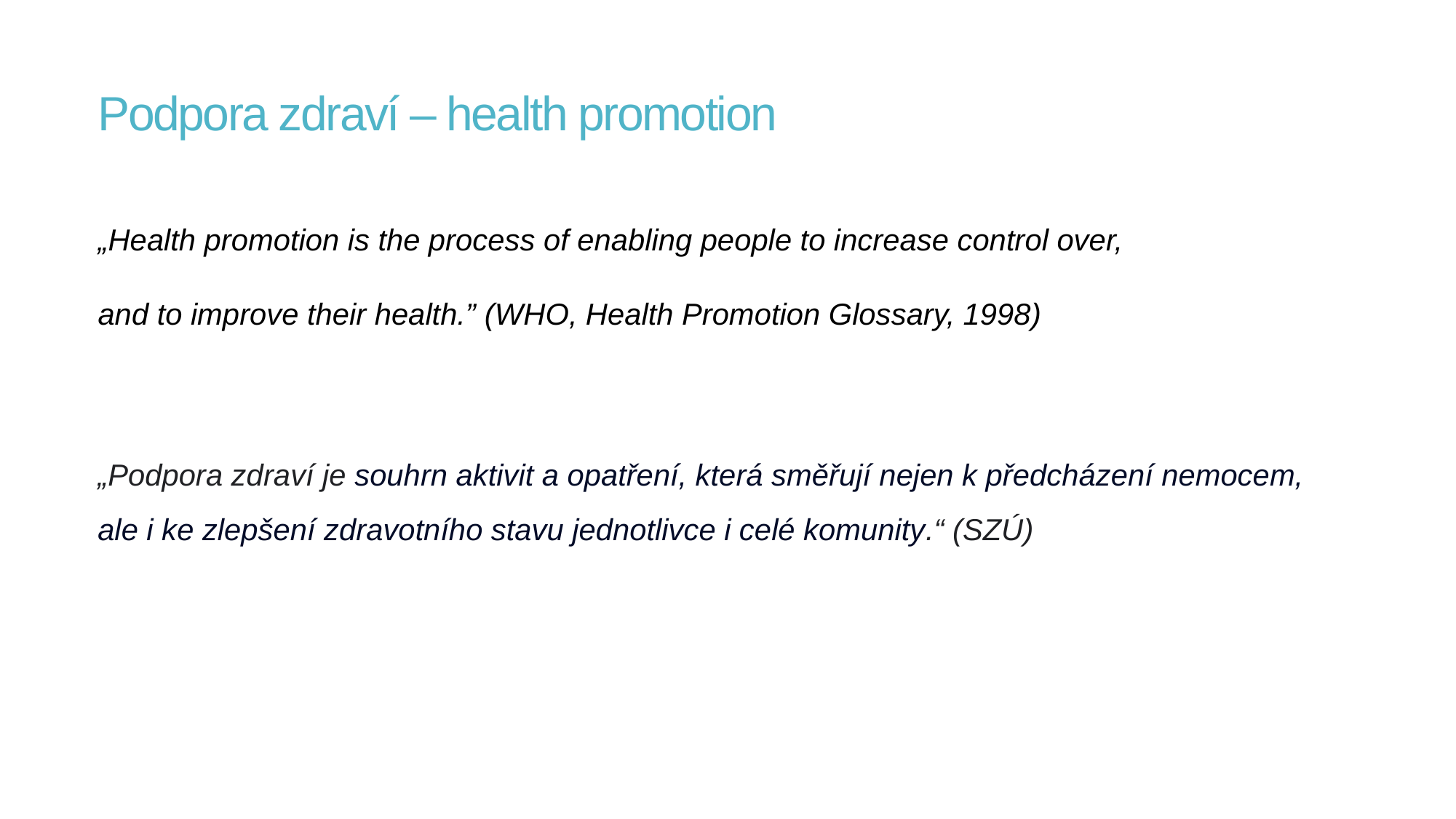

# Podpora zdraví – health promotion
„Health promotion is the process of enabling people to increase control over,
and to improve their health.” (WHO, Health Promotion Glossary, 1998)
„Podpora zdraví je souhrn aktivit a opatření, která směřují nejen k předcházení nemocem, ale i ke zlepšení zdravotního stavu jednotlivce i celé komunity.“ (SZÚ)